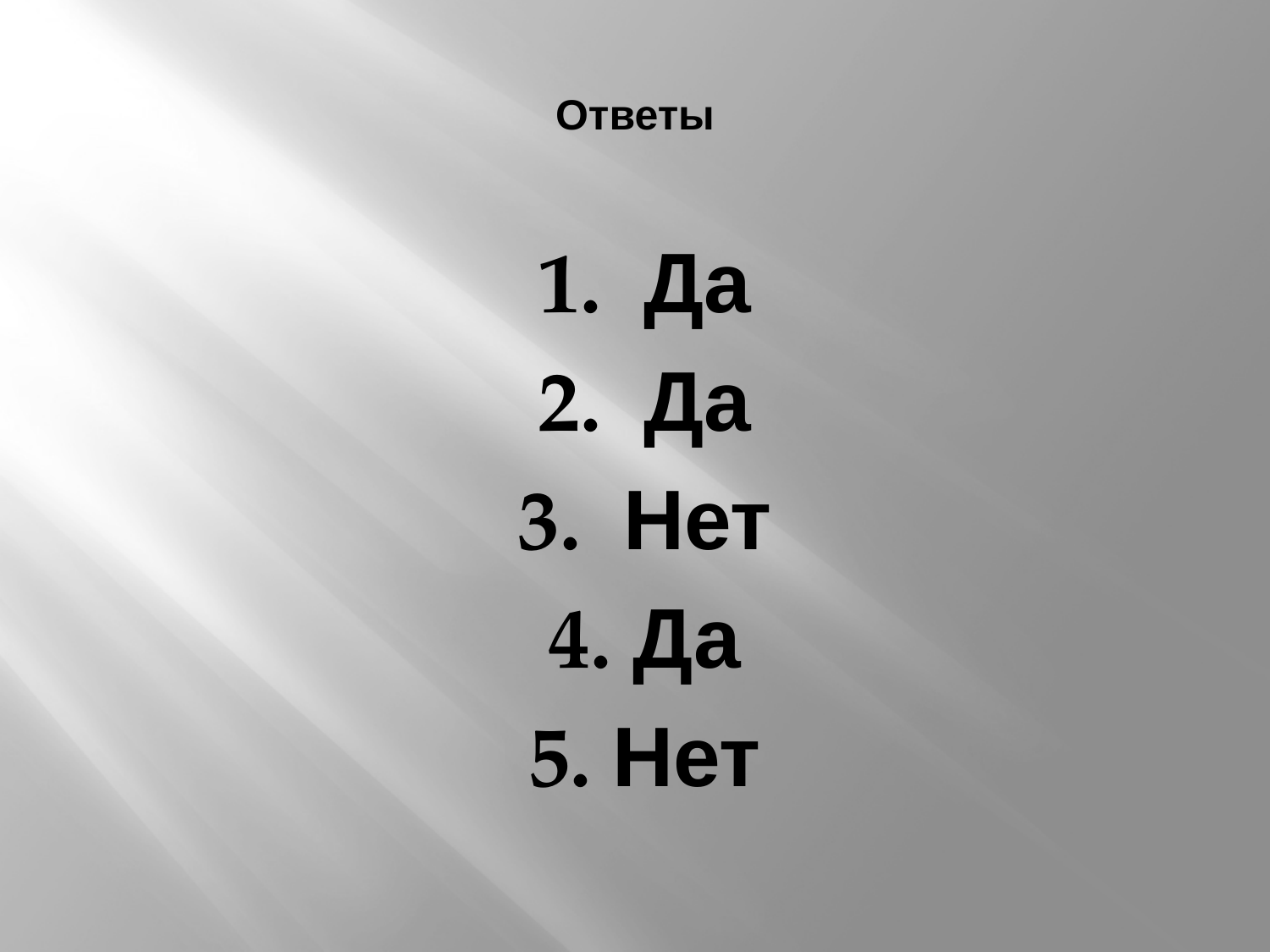

# Ответы
1.  Да
2.  Да
3.  Нет
4. Да
5. Нет